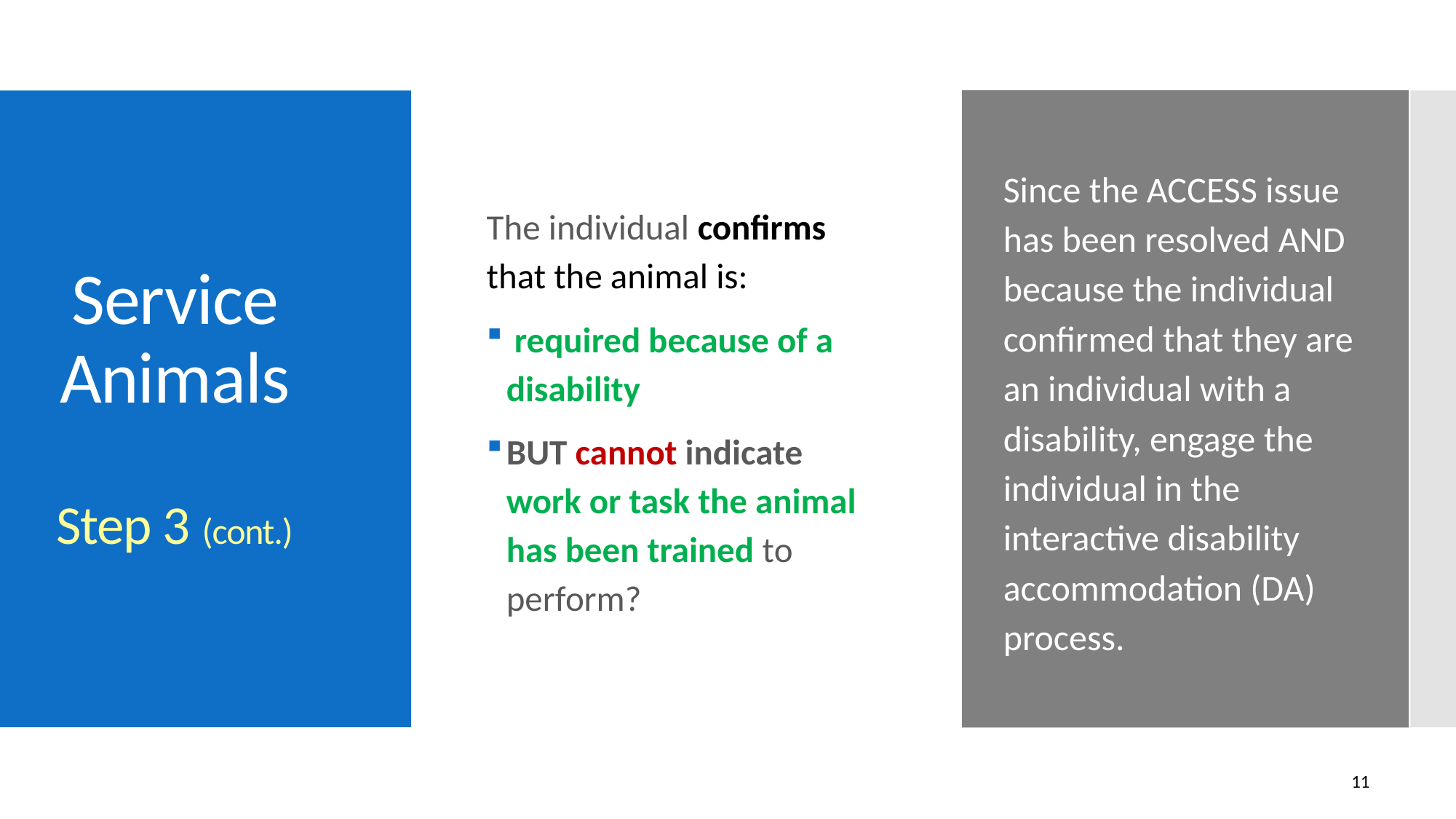

Since the ACCESS issue has been resolved AND because the individual confirmed that they are an individual with a disability, engage the individual in the interactive disability accommodation (DA) process.
# Service Animals Step 3 (cont.)
The individual confirms that the animal is:
 required because of a disability
BUT cannot indicate work or task the animal has been trained to perform?
11